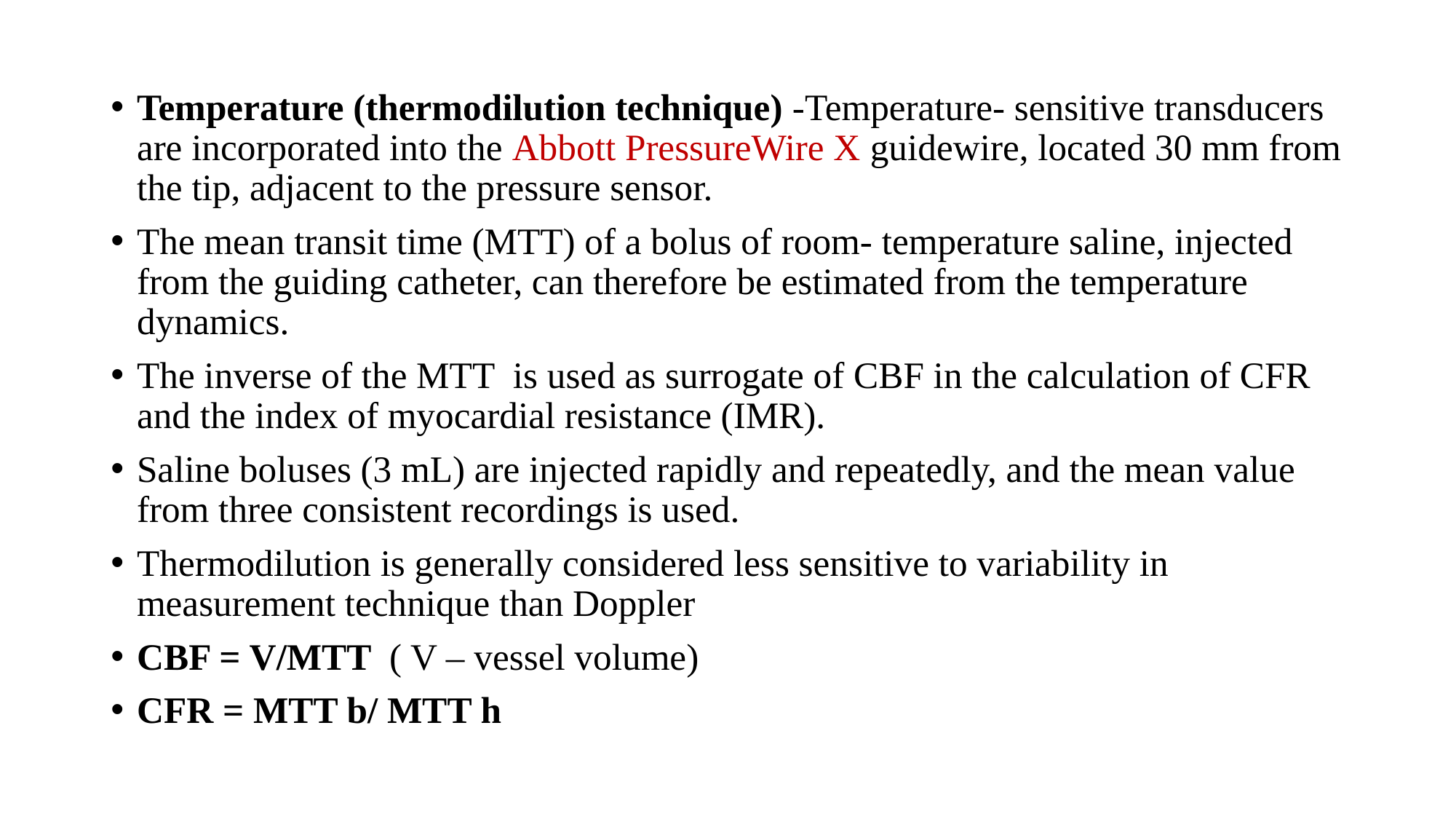

Temperature (thermodilution technique) -Temperature- sensitive transducers are incorporated into the Abbott PressureWire X guidewire, located 30 mm from the tip, adjacent to the pressure sensor.
The mean transit time (MTT) of a bolus of room- temperature saline, injected from the guiding catheter, can therefore be estimated from the temperature dynamics.
The inverse of the MTT  is used as surrogate of CBF in the calculation of CFR and the index of myocardial resistance (IMR).
Saline boluses (3 mL) are injected rapidly and repeatedly, and the mean value from three consistent recordings is used.
Thermodilution is generally considered less sensitive to variability in measurement technique than Doppler
CBF = V/MTT  ( V – vessel volume)
CFR = MTT b/ MTT h